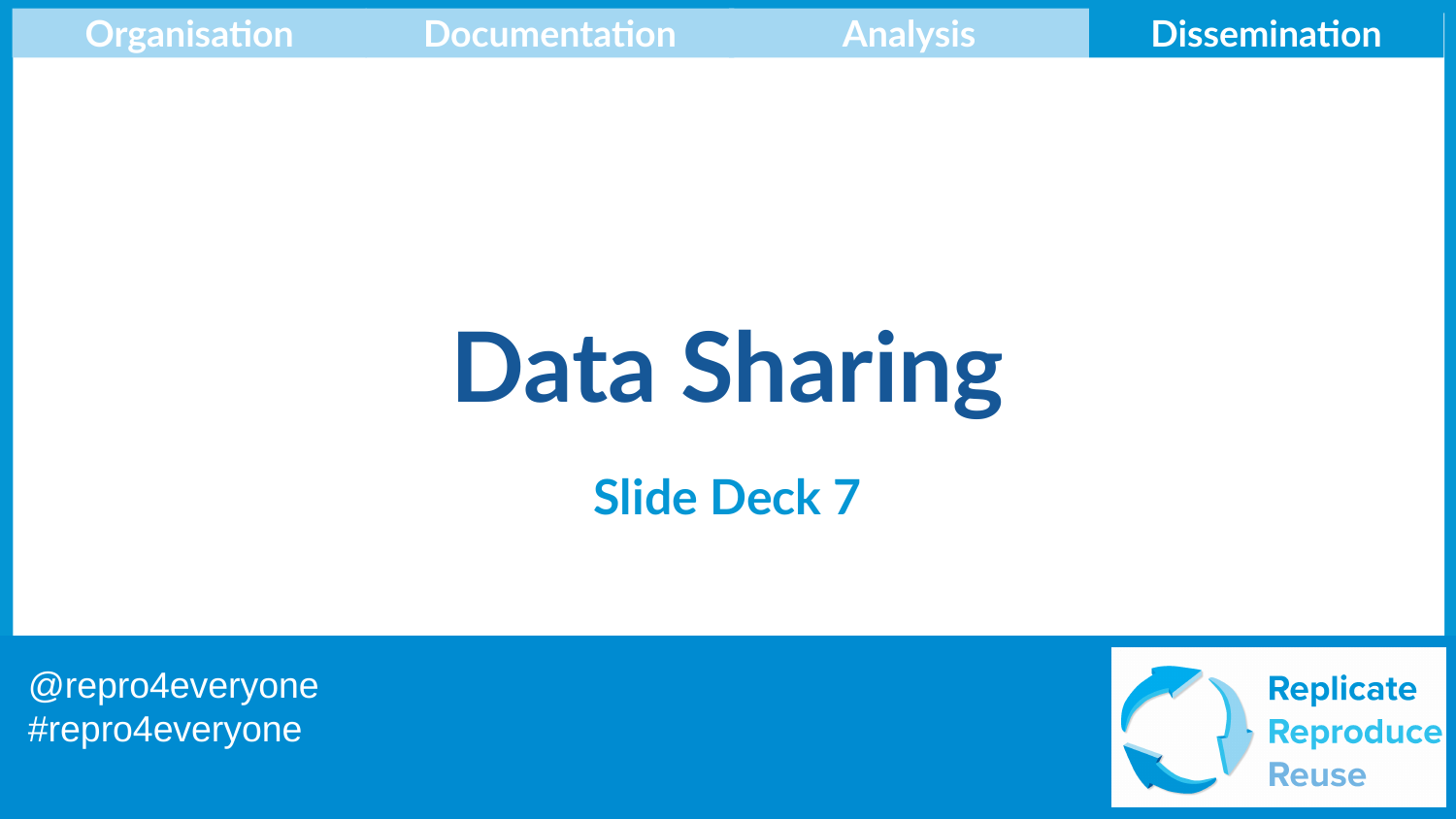

Organisation
Documentation
Analysis
Dissemination
# Data Sharing
Slide Deck 7